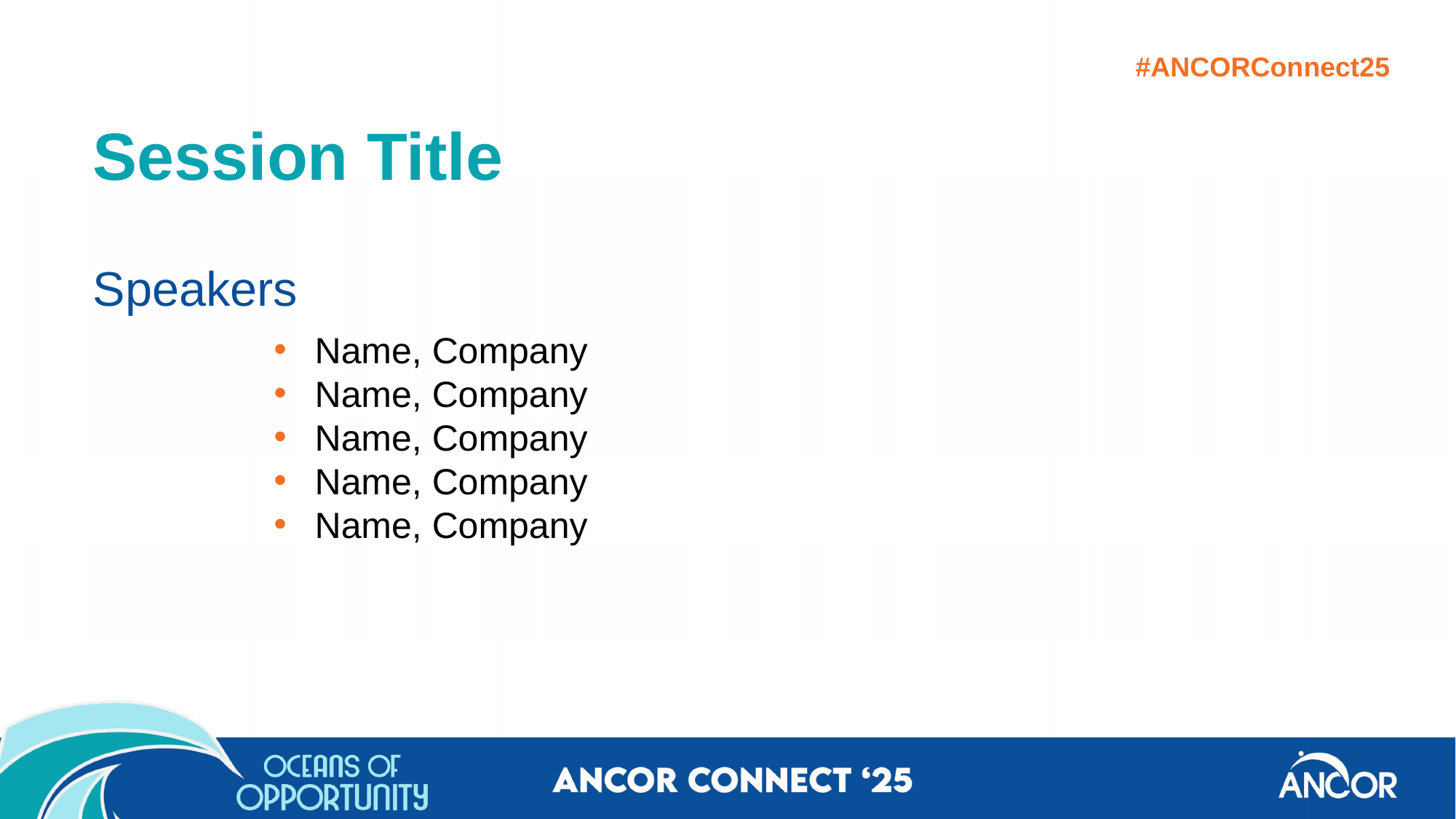

#ANCORConnect25
Session Title
Speakers
Name, Company
Name, Company
Name, Company
Name, Company
Name, Company